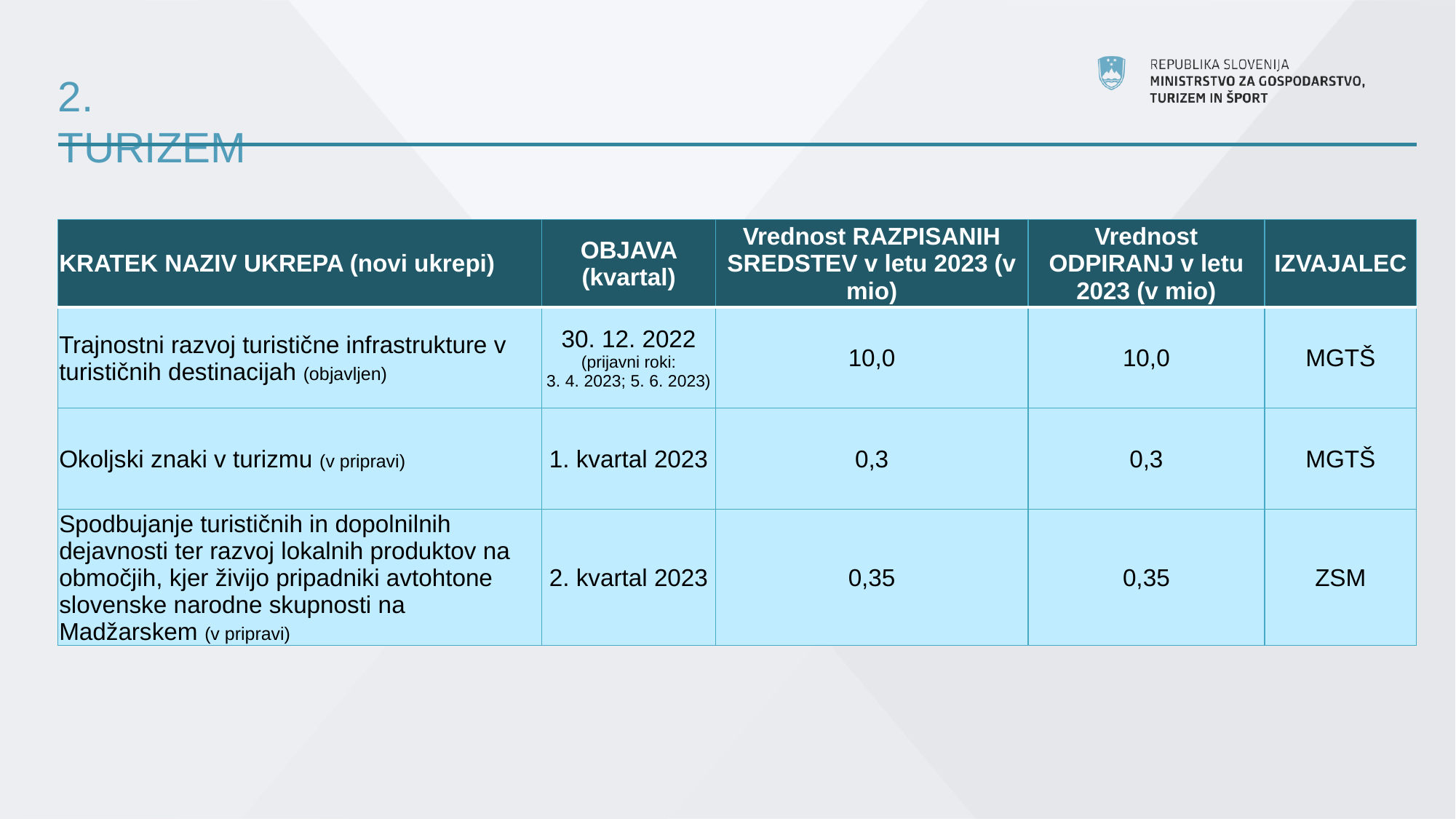

# 2. TURIZEM
| KRATEK NAZIV UKREPA (novi ukrepi) | OBJAVA (kvartal) | Vrednost RAZPISANIH SREDSTEV v letu 2023 (v mio) | Vrednost ODPIRANJ v letu 2023 (v mio) | IZVAJALEC |
| --- | --- | --- | --- | --- |
| Trajnostni razvoj turistične infrastrukture v turističnih destinacijah (objavljen) | 30. 12. 2022 (prijavni roki: 3. 4. 2023; 5. 6. 2023) | 10,0 | 10,0 | MGTŠ |
| Okoljski znaki v turizmu (v pripravi) | 1. kvartal 2023 | 0,3 | 0,3 | MGTŠ |
| Spodbujanje turističnih in dopolnilnih dejavnosti ter razvoj lokalnih produktov na območjih, kjer živijo pripadniki avtohtone slovenske narodne skupnosti na Madžarskem (v pripravi) | 2. kvartal 2023 | 0,35 | 0,35 | ZSM |